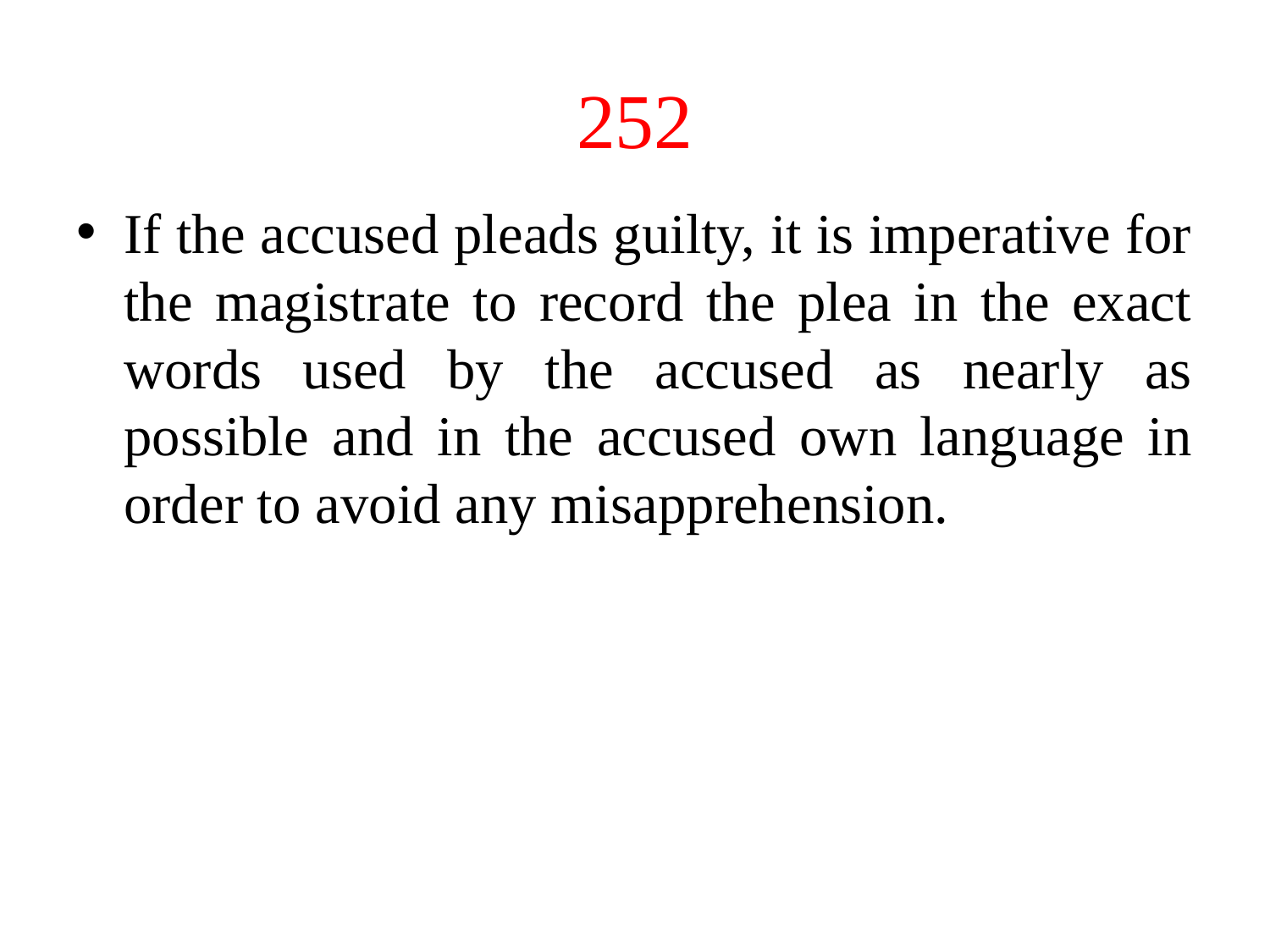

# 252
If the accused pleads guilty, it is imperative for the magistrate to record the plea in the exact words used by the accused as nearly as possible and in the accused own language in order to avoid any misapprehension.